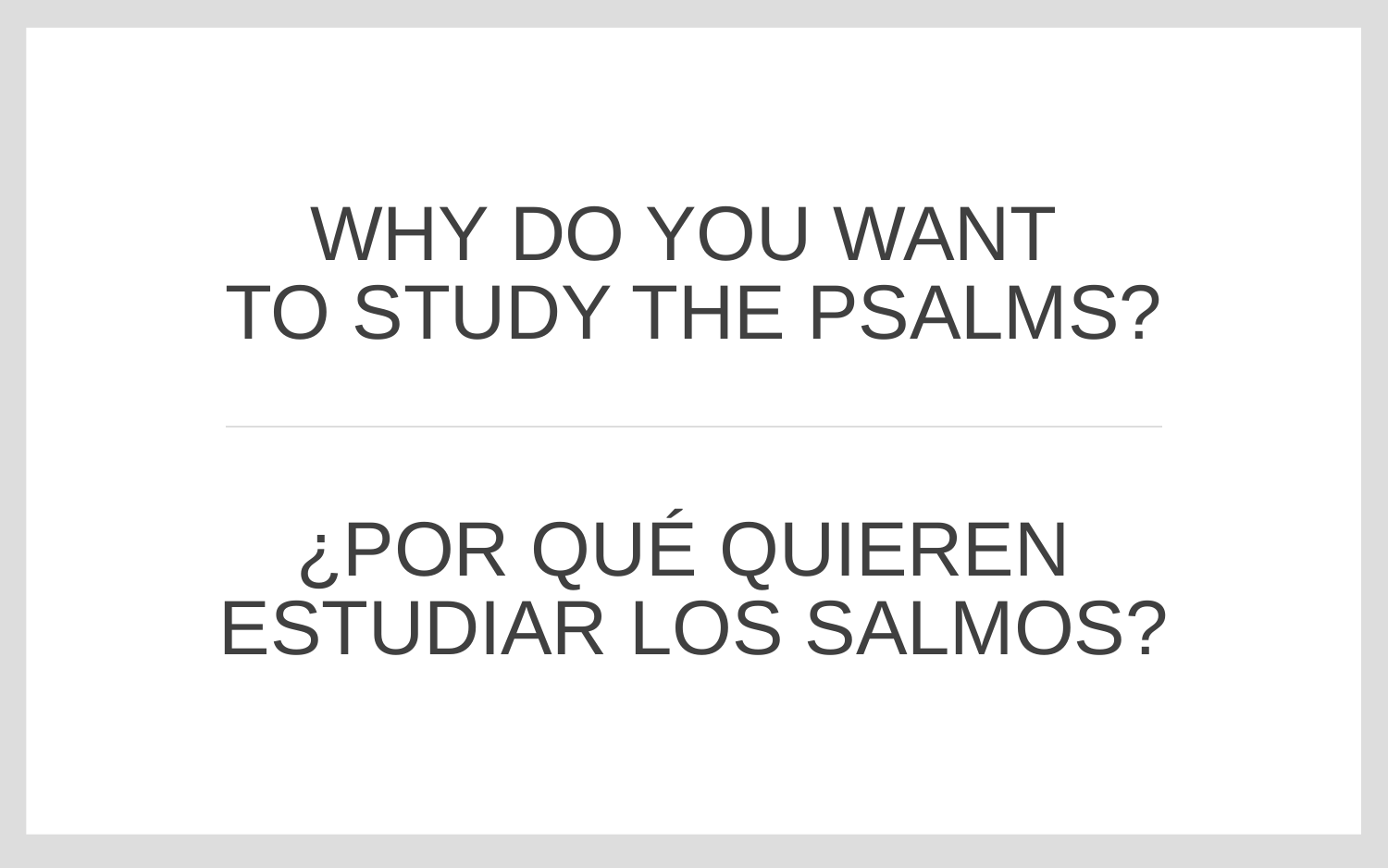

# Why do you want to study the psalms?
¿Por qué quiereN
estudiar los salmos?